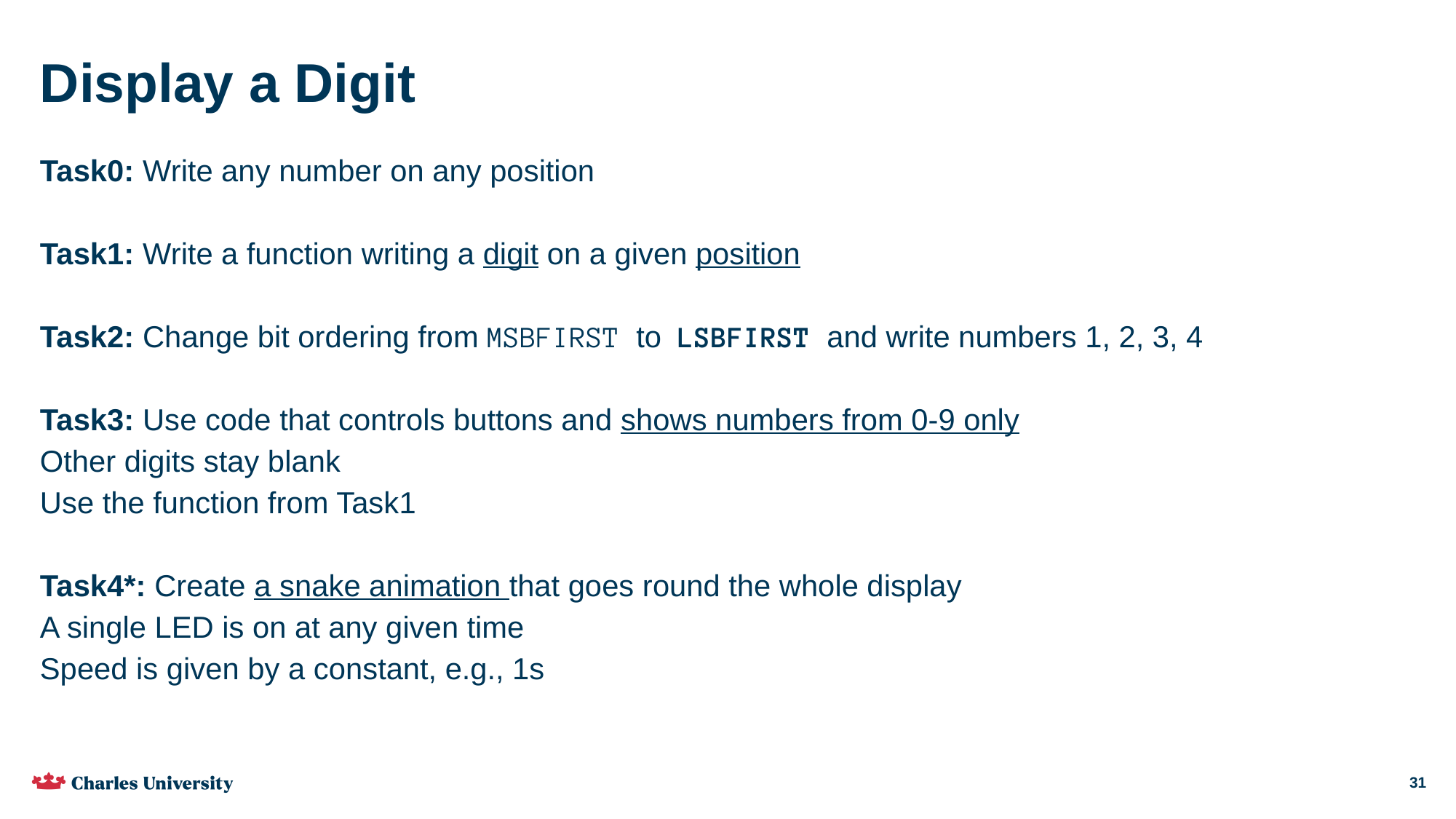

# Display a Digit
Task0: Write any number on any position

Task1: Write a function writing a digit on a given position

Task2: Change bit ordering from MSBFIRST to LSBFIRST and write numbers 1, 2, 3, 4

Task3: Use code that controls buttons and shows numbers from 0-9 only
Other digits stay blank
Use the function from Task1

Task4*: Create a snake animation that goes round the whole display
A single LED is on at any given time
Speed is given by a constant, e.g., 1s
31